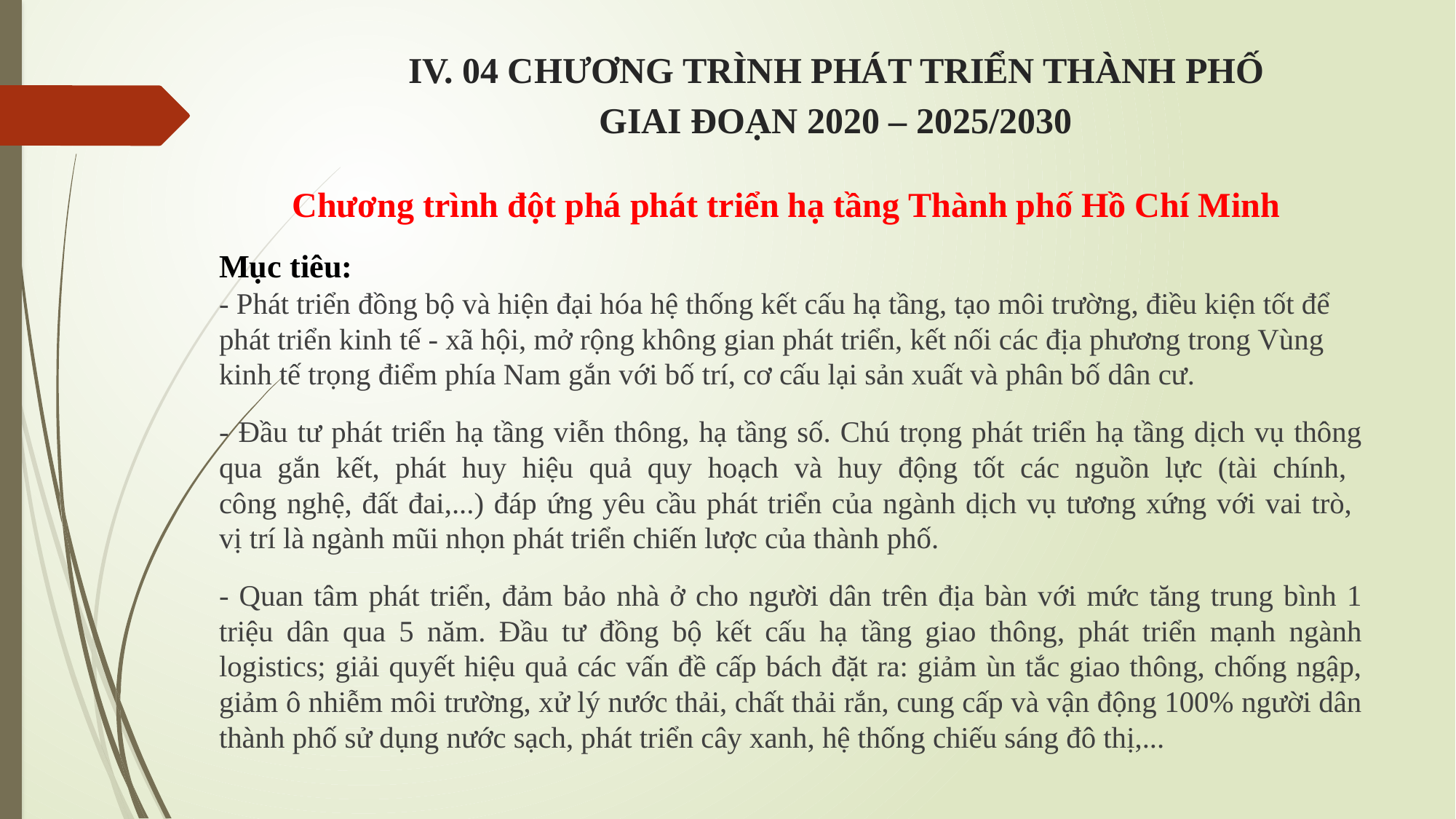

# IV. 04 CHƯƠNG TRÌNH PHÁT TRIỂN THÀNH PHỐ GIAI ĐOẠN 2020 – 2025/2030
Chương trình đột phá phát triển hạ tầng Thành phố Hồ Chí Minh
Mục tiêu:
- Phát triển đồng bộ và hiện đại hóa hệ thống kết cấu hạ tầng, tạo môi trường, điều kiện tốt để phát triển kinh tế - xã hội, mở rộng không gian phát triển, kết nối các địa phương trong Vùng kinh tế trọng điểm phía Nam gắn với bố trí, cơ cấu lại sản xuất và phân bố dân cư.
- Đầu tư phát triển hạ tầng viễn thông, hạ tầng số. Chú trọng phát triển hạ tầng dịch vụ thông qua gắn kết, phát huy hiệu quả quy hoạch và huy động tốt các nguồn lực (tài chính,
công nghệ, đất đai,...) đáp ứng yêu cầu phát triển của ngành dịch vụ tương xứng với vai trò,
vị trí là ngành mũi nhọn phát triển chiến lược của thành phố.
- Quan tâm phát triển, đảm bảo nhà ở cho người dân trên địa bàn với mức tăng trung bình 1 triệu dân qua 5 năm. Đầu tư đồng bộ kết cấu hạ tầng giao thông, phát triển mạnh ngành logistics; giải quyết hiệu quả các vấn đề cấp bách đặt ra: giảm ùn tắc giao thông, chống ngập, giảm ô nhiễm môi trường, xử lý nước thải, chất thải rắn, cung cấp và vận động 100% người dân thành phố sử dụng nước sạch, phát triển cây xanh, hệ thống chiếu sáng đô thị,...